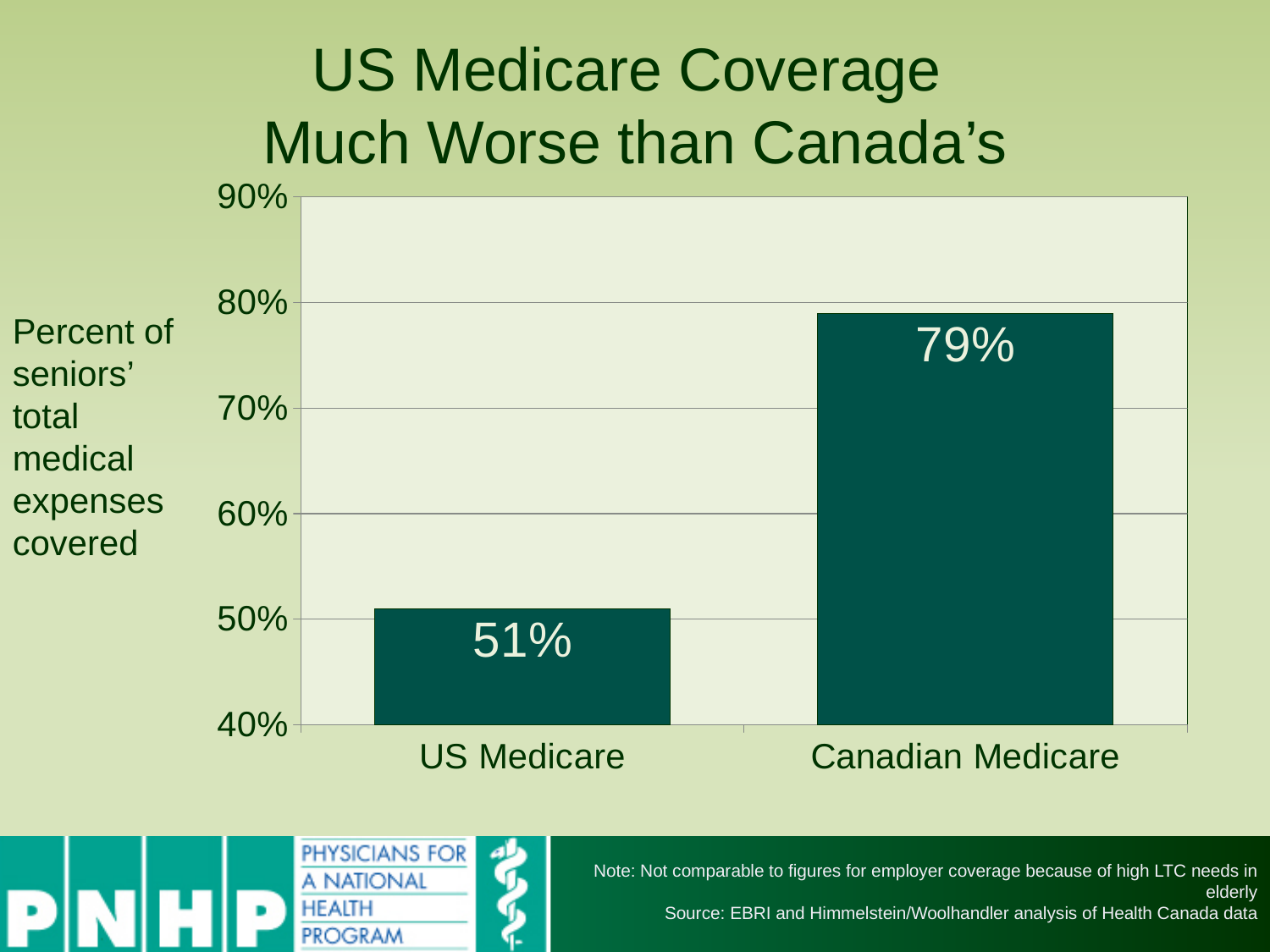

# US Medicare Coverage Much Worse than Canada’s

### Chart

| Category | Column1 |
|---|---|
| US Medicare | 0.51 |
| Canadian Medicare | 0.79 |
Percent of seniors’ total medical expenses covered
Note: Not comparable to figures for employer coverage because of high LTC needs in elderly
Source: EBRI and Himmelstein/Woolhandler analysis of Health Canada data